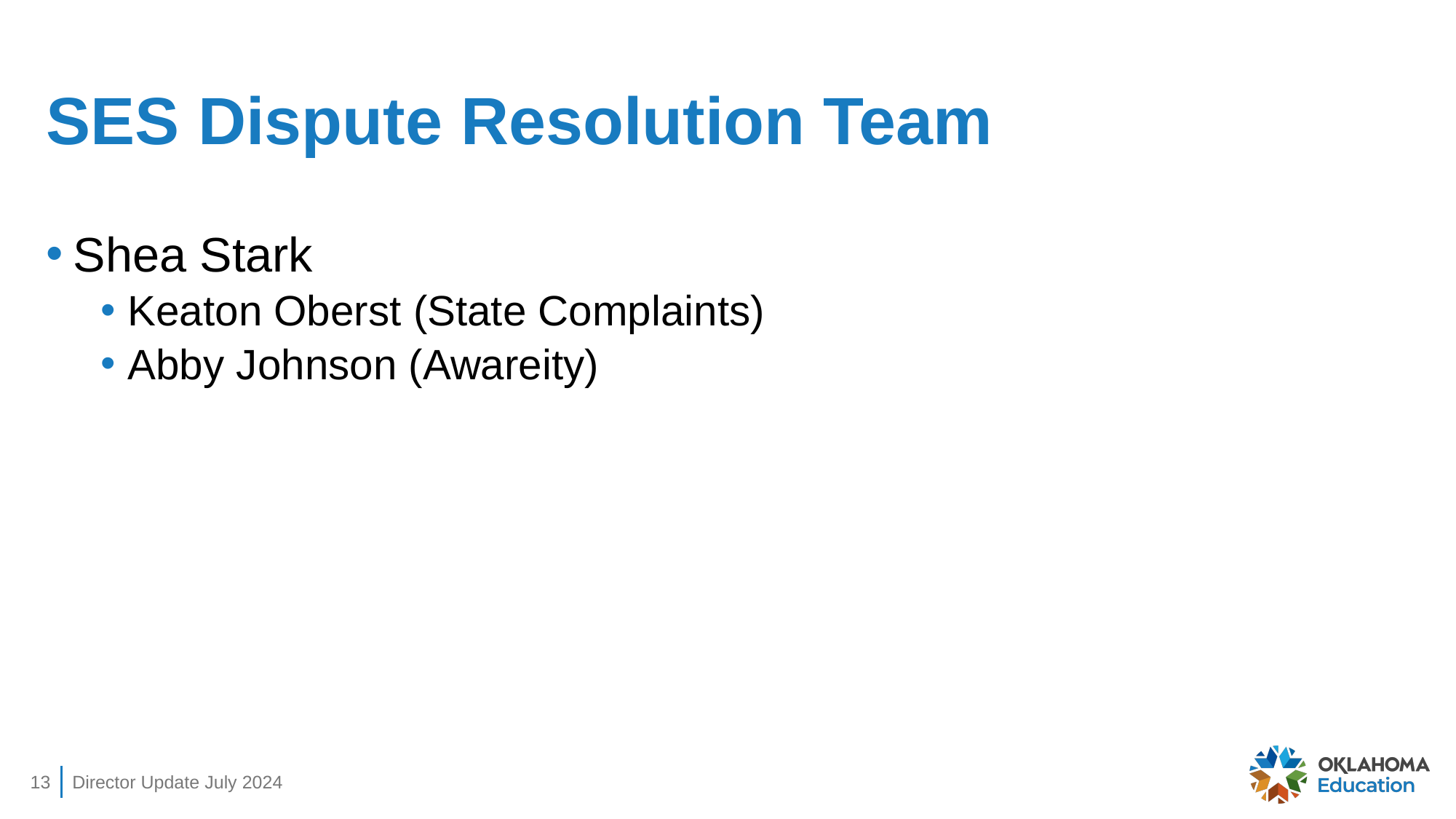

# SES Dispute Resolution Team
Shea Stark
Keaton Oberst (State Complaints)
Abby Johnson (Awareity)
13
Director Update July 2024